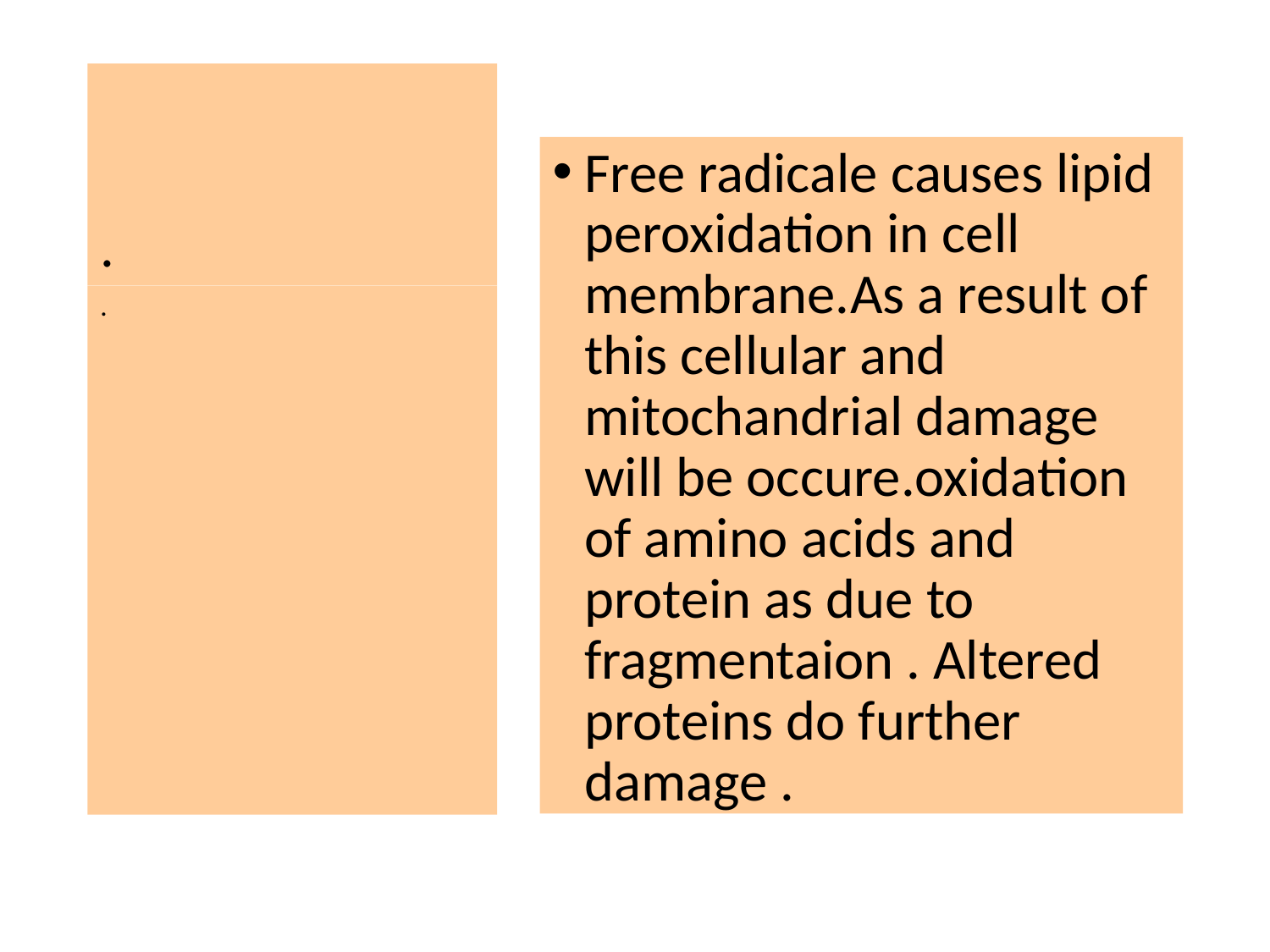

# .
Free radicale causes lipid peroxidation in cell membrane.As a result of this cellular and mitochandrial damage will be occure.oxidation of amino acids and protein as due to fragmentaion . Altered proteins do further damage .
.